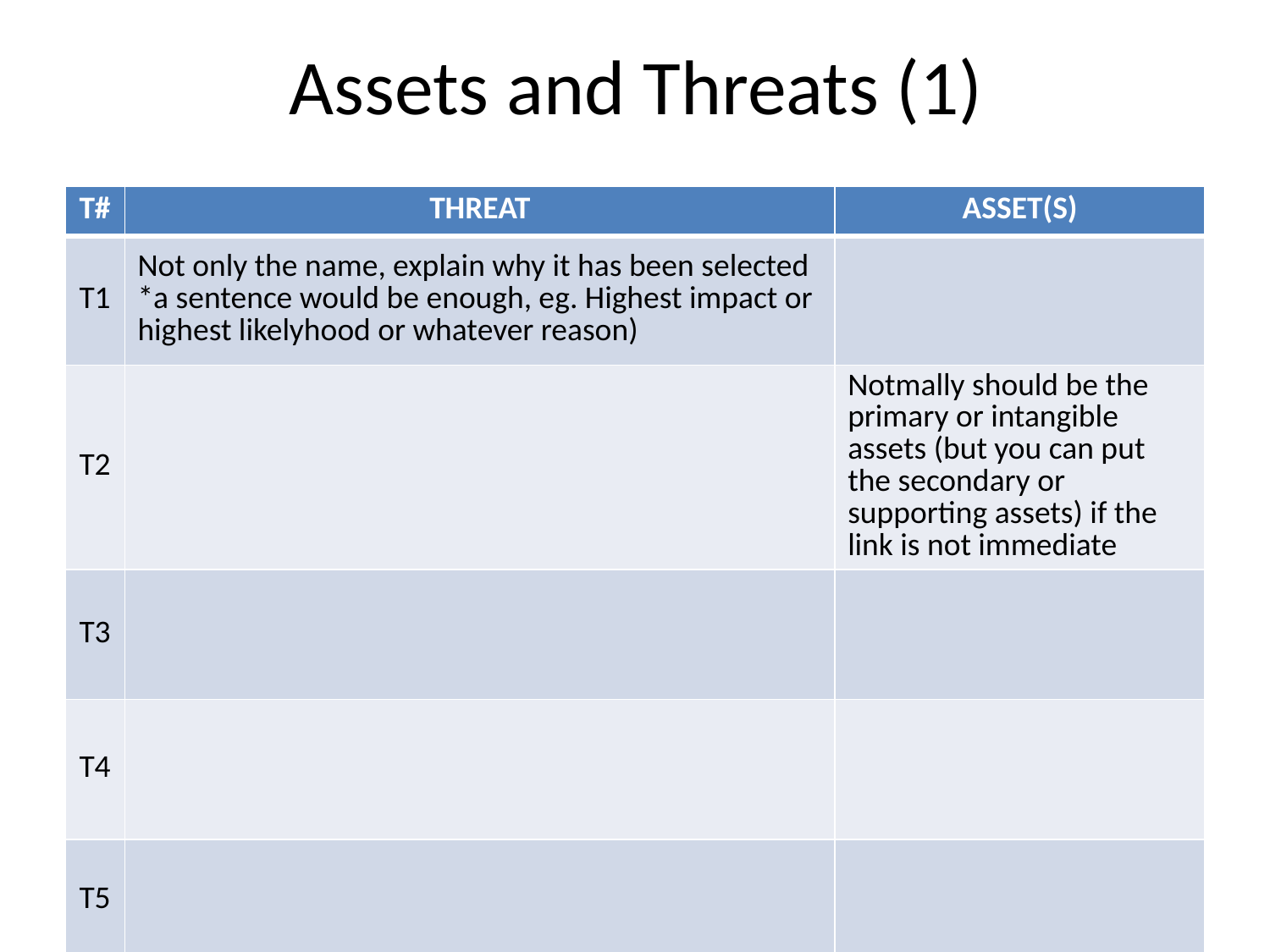

# Assets and Threats (1)
| T# | THREAT | ASSET(S) |
| --- | --- | --- |
| T1 | Not only the name, explain why it has been selected \*a sentence would be enough, eg. Highest impact or highest likelyhood or whatever reason) |  |
| T2 |  | Notmally should be the primary or intangible assets (but you can put the secondary or supporting assets) if the link is not immediate |
| T3 |  |  |
| T4 |  |  |
| T5 |  |  |